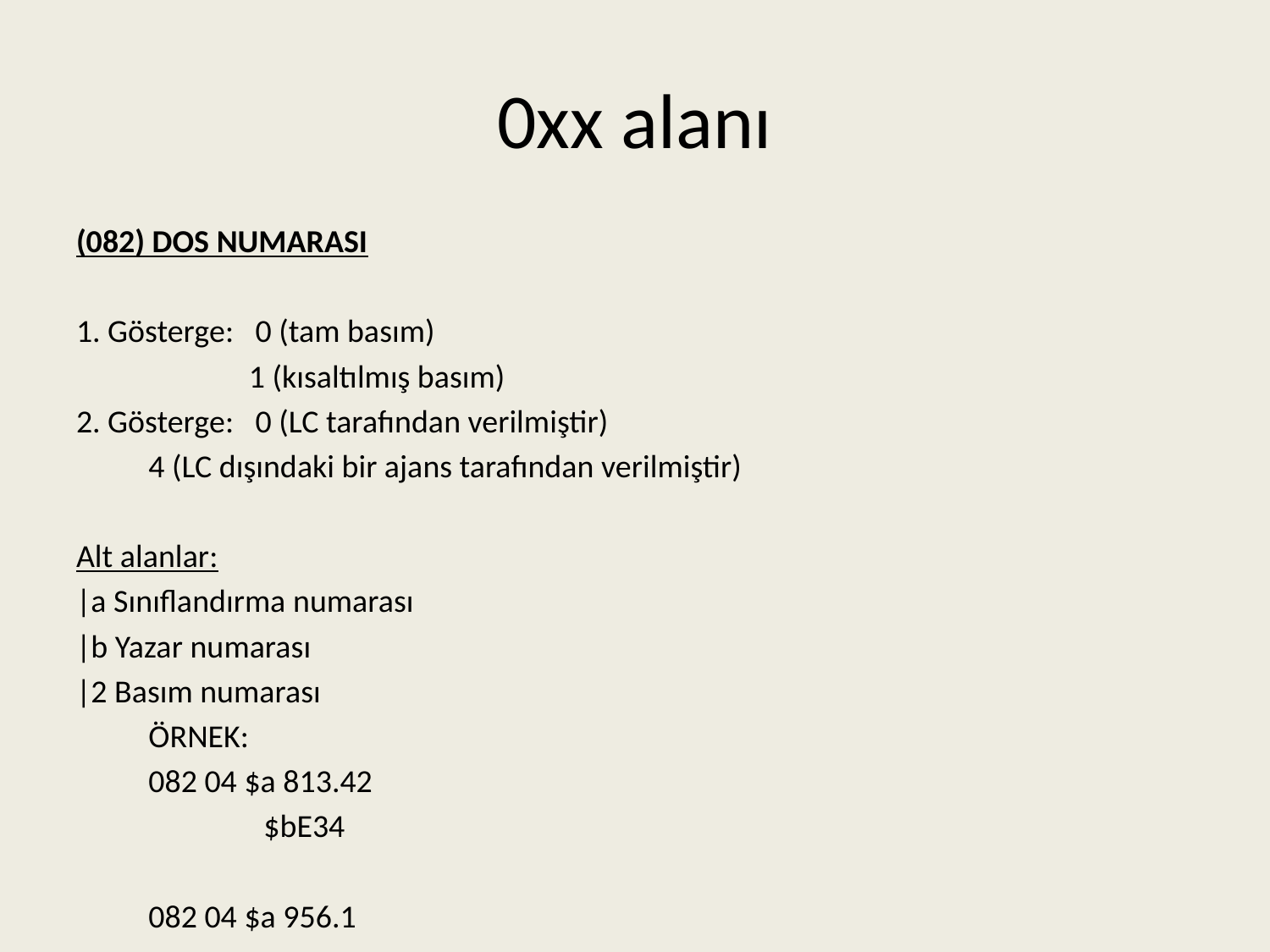

# 0xx alanı

(082) DOS NUMARASI

1. Gösterge:   0 (tam basım)
                        1 (kısaltılmış basım)
2. Gösterge:   0 (LC tarafından verilmiştir)
	4 (LC dışındaki bir ajans tarafından verilmiştir)

Alt alanlar:
|a Sınıflandırma numarası
|b Yazar numarası
|2 Basım numarası
 			ÖRNEK:
 	082 04 $a 813.42
	                $bE34

	082 04 $a 956.1